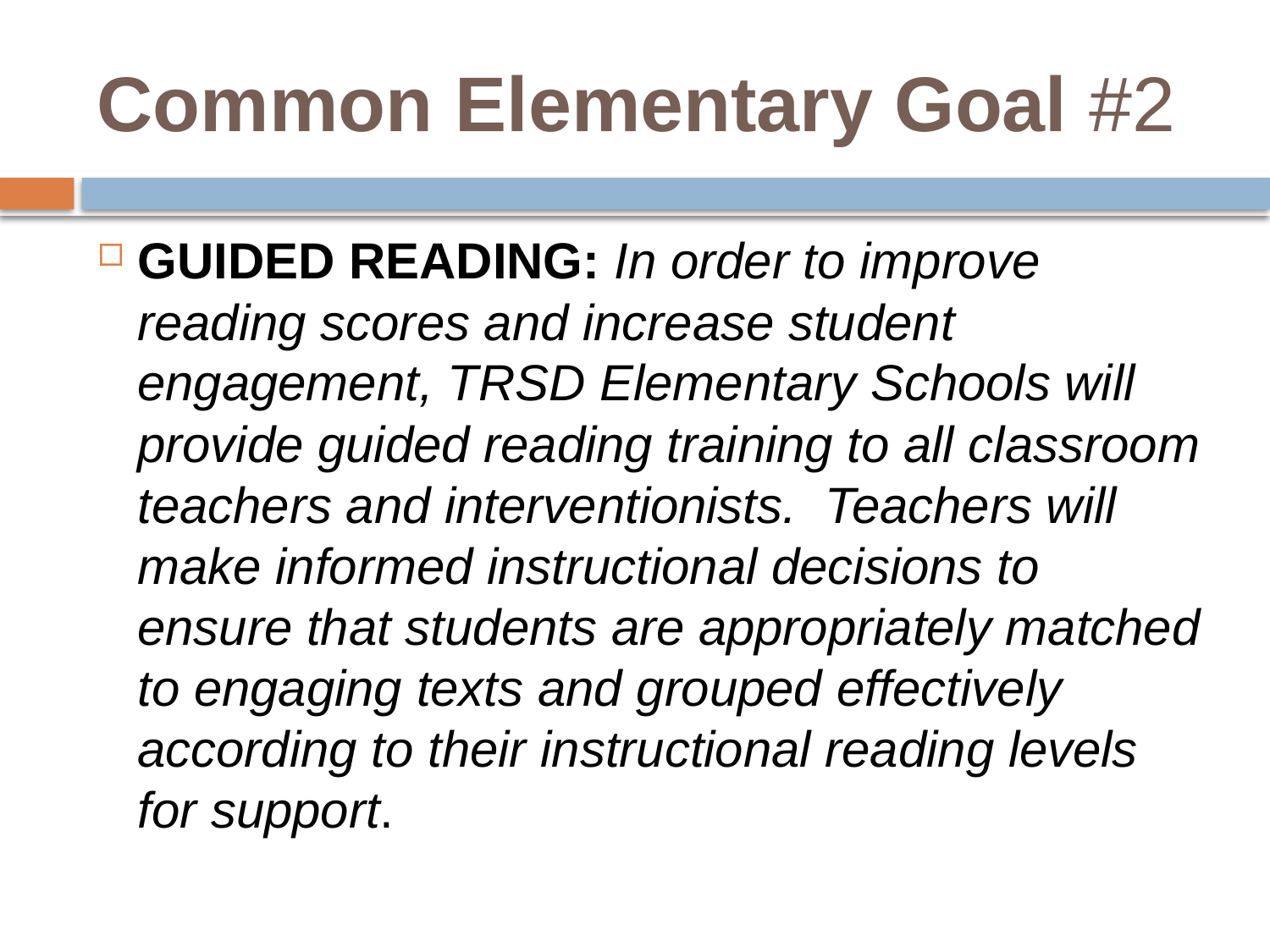

# Common Elementary Goal #2
GUIDED READING: In order to improve reading scores and increase student engagement, TRSD Elementary Schools will provide guided reading training to all classroom teachers and interventionists.  Teachers will make informed instructional decisions to ensure that students are appropriately matched to engaging texts and grouped effectively according to their instructional reading levels for support.